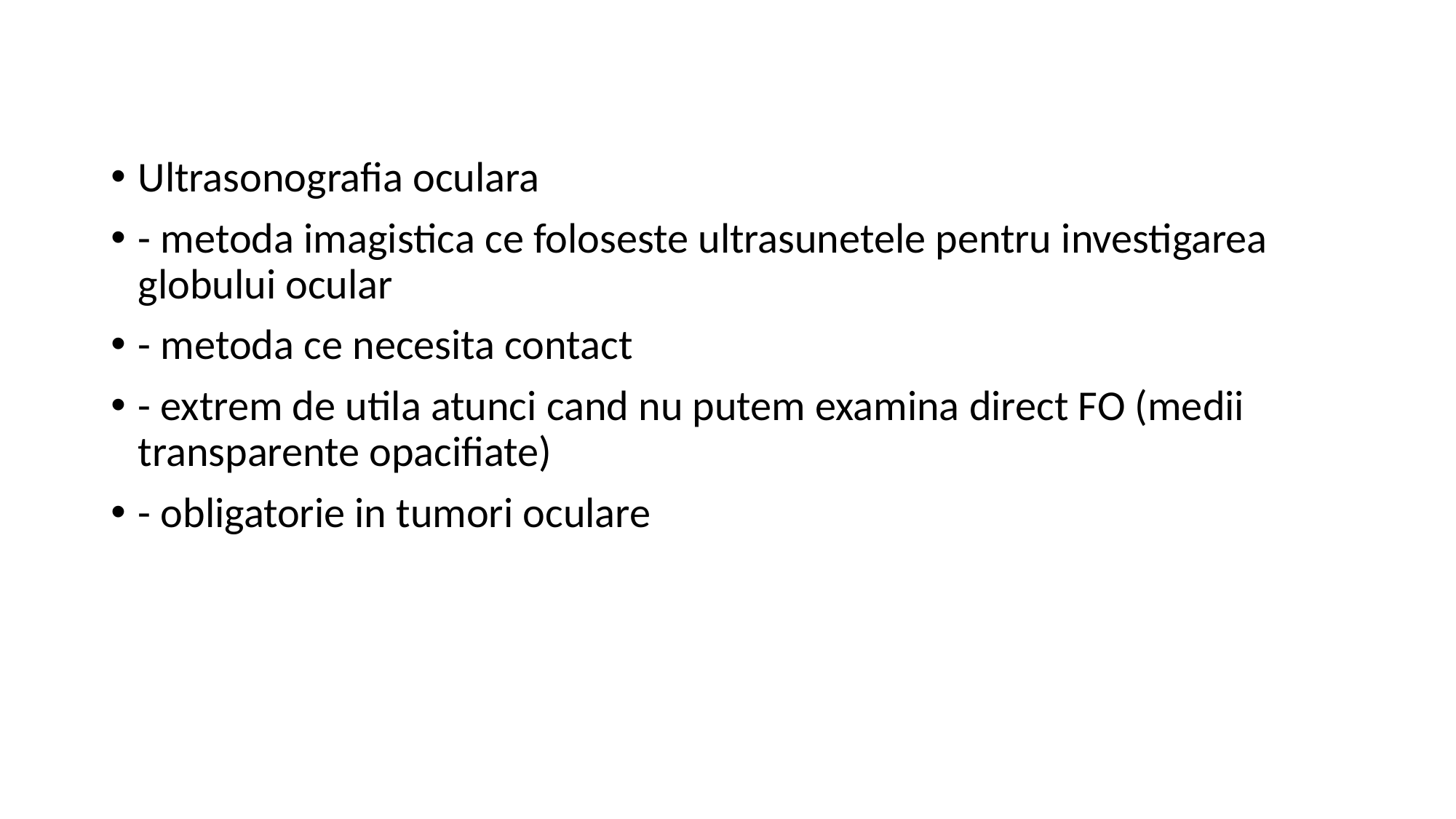

Ultrasonografia oculara
- metoda imagistica ce foloseste ultrasunetele pentru investigarea globului ocular
- metoda ce necesita contact
- extrem de utila atunci cand nu putem examina direct FO (medii transparente opacifiate)
- obligatorie in tumori oculare